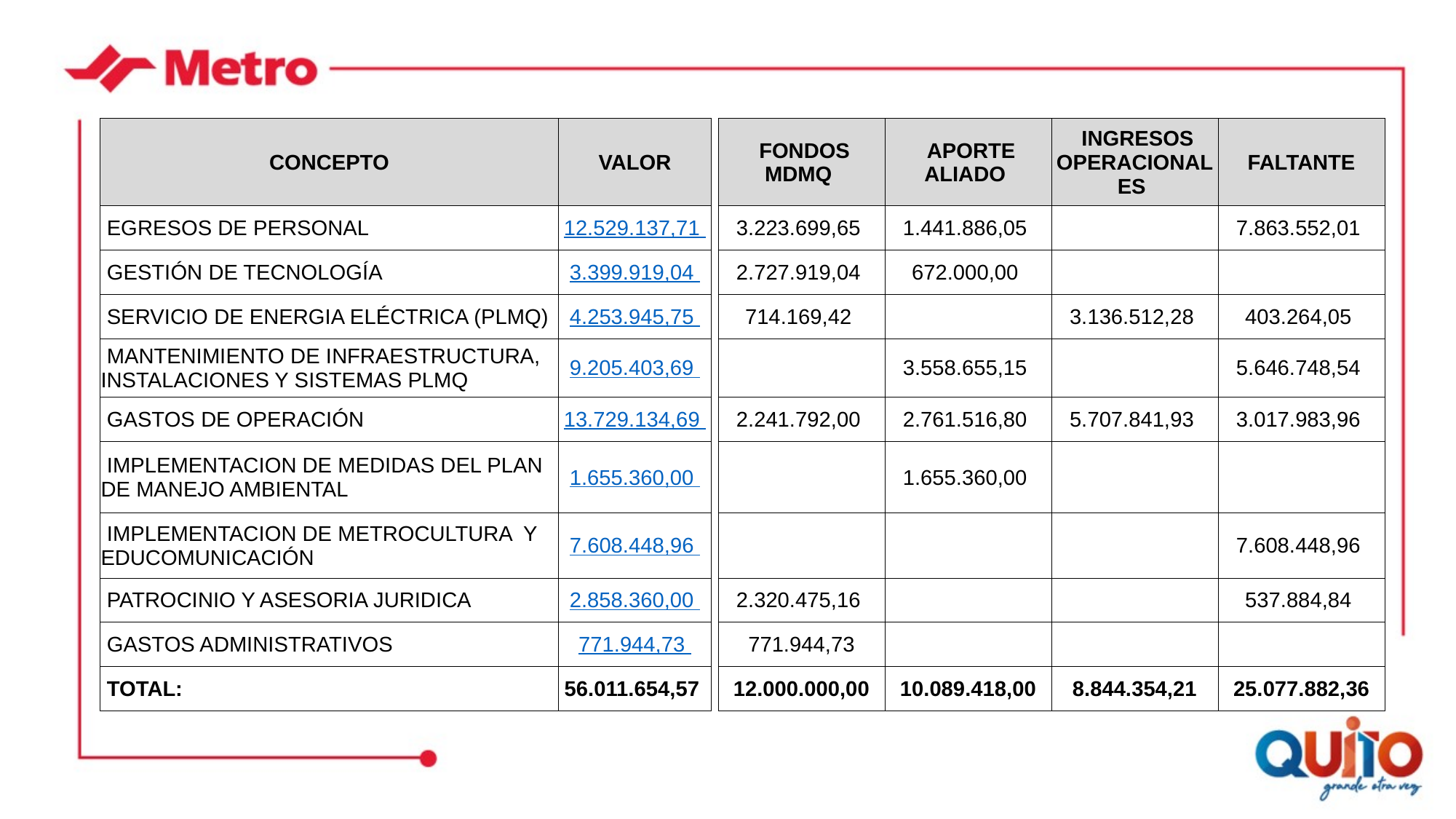

| CONCEPTO | VALOR |  | FONDOS MDMQ | APORTE ALIADO | INGRESOS OPERACIONALES | FALTANTE |
| --- | --- | --- | --- | --- | --- | --- |
| EGRESOS DE PERSONAL | 12.529.137,71 |  | 3.223.699,65 | 1.441.886,05 |  | 7.863.552,01 |
| GESTIÓN DE TECNOLOGÍA | 3.399.919,04 |  | 2.727.919,04 | 672.000,00 |  |  |
| SERVICIO DE ENERGIA ELÉCTRICA (PLMQ) | 4.253.945,75 |  | 714.169,42 |  | 3.136.512,28 | 403.264,05 |
| MANTENIMIENTO DE INFRAESTRUCTURA, INSTALACIONES Y SISTEMAS PLMQ | 9.205.403,69 |  |  | 3.558.655,15 |  | 5.646.748,54 |
| GASTOS DE OPERACIÓN | 13.729.134,69 |  | 2.241.792,00 | 2.761.516,80 | 5.707.841,93 | 3.017.983,96 |
| IMPLEMENTACION DE MEDIDAS DEL PLAN DE MANEJO AMBIENTAL | 1.655.360,00 |  |  | 1.655.360,00 |  |  |
| IMPLEMENTACION DE METROCULTURA Y EDUCOMUNICACIÓN | 7.608.448,96 |  |  |  |  | 7.608.448,96 |
| PATROCINIO Y ASESORIA JURIDICA | 2.858.360,00 |  | 2.320.475,16 |  |  | 537.884,84 |
| GASTOS ADMINISTRATIVOS | 771.944,73 |  | 771.944,73 |  |  |  |
| TOTAL: | 56.011.654,57 |  | 12.000.000,00 | 10.089.418,00 | 8.844.354,21 | 25.077.882,36 |